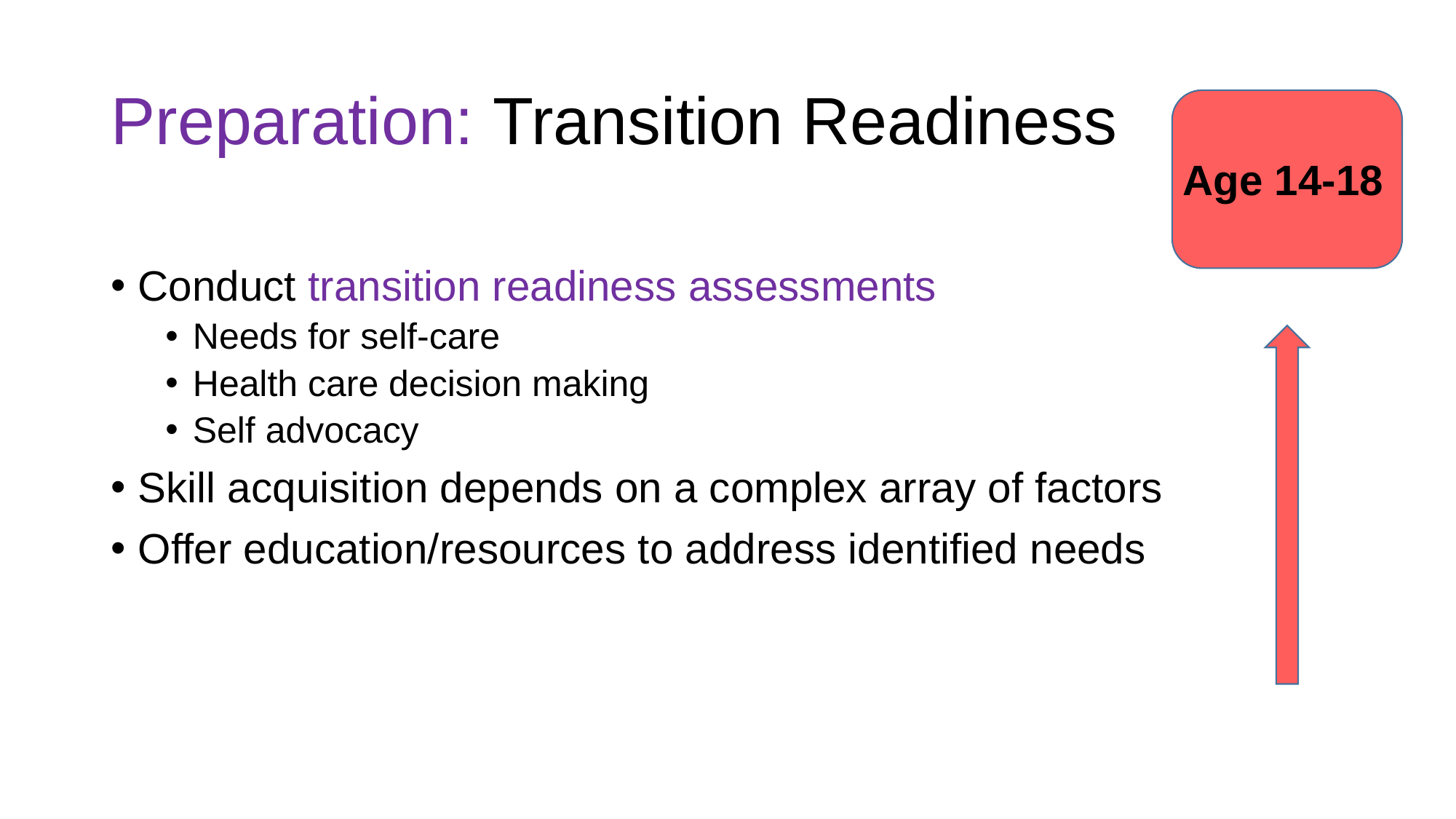

# Preparation: Transition Readiness

Age 14-18
Conduct transition readiness assessments
Needs for self-care
Health care decision making
Self advocacy
Skill acquisition depends on a complex array of factors
Offer education/resources to address identified needs

This is a key factor and has been identified in diverse patient populations: cystic fibrosis, congenital heart disease, diabetes, asthma, mental health conditions, neuromuscular disease